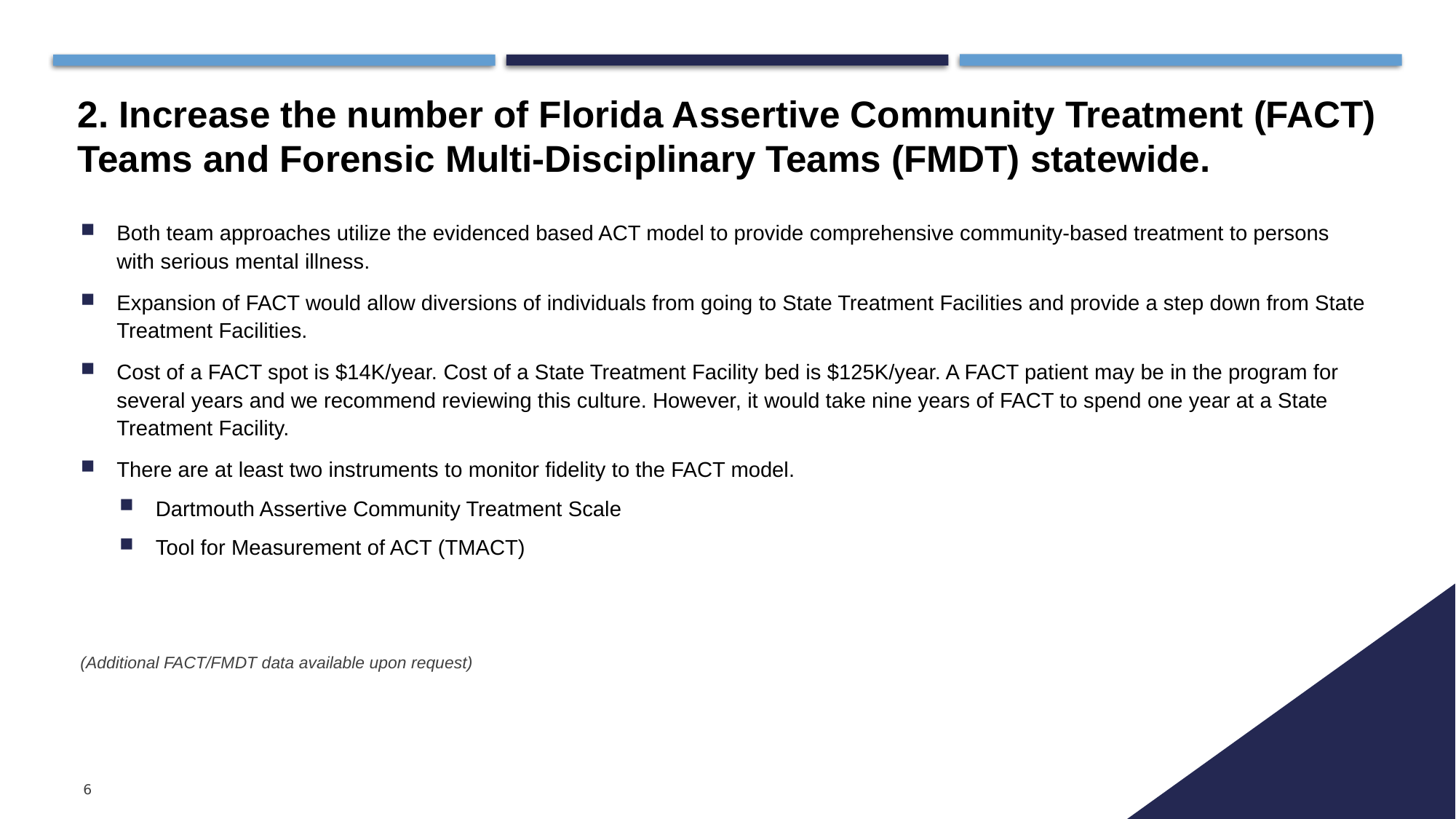

# 2. Increase the number of Florida Assertive Community Treatment (FACT) Teams and Forensic Multi-Disciplinary Teams (FMDT) statewide.
Both team approaches utilize the evidenced based ACT model to provide comprehensive community-based treatment to persons with serious mental illness.
Expansion of FACT would allow diversions of individuals from going to State Treatment Facilities and provide a step down from State Treatment Facilities.
Cost of a FACT spot is $14K/year. Cost of a State Treatment Facility bed is $125K/year. A FACT patient may be in the program for several years and we recommend reviewing this culture. However, it would take nine years of FACT to spend one year at a State Treatment Facility.
There are at least two instruments to monitor fidelity to the FACT model.
Dartmouth Assertive Community Treatment Scale
Tool for Measurement of ACT (TMACT)

(Additional FACT/FMDT data available upon request)

6